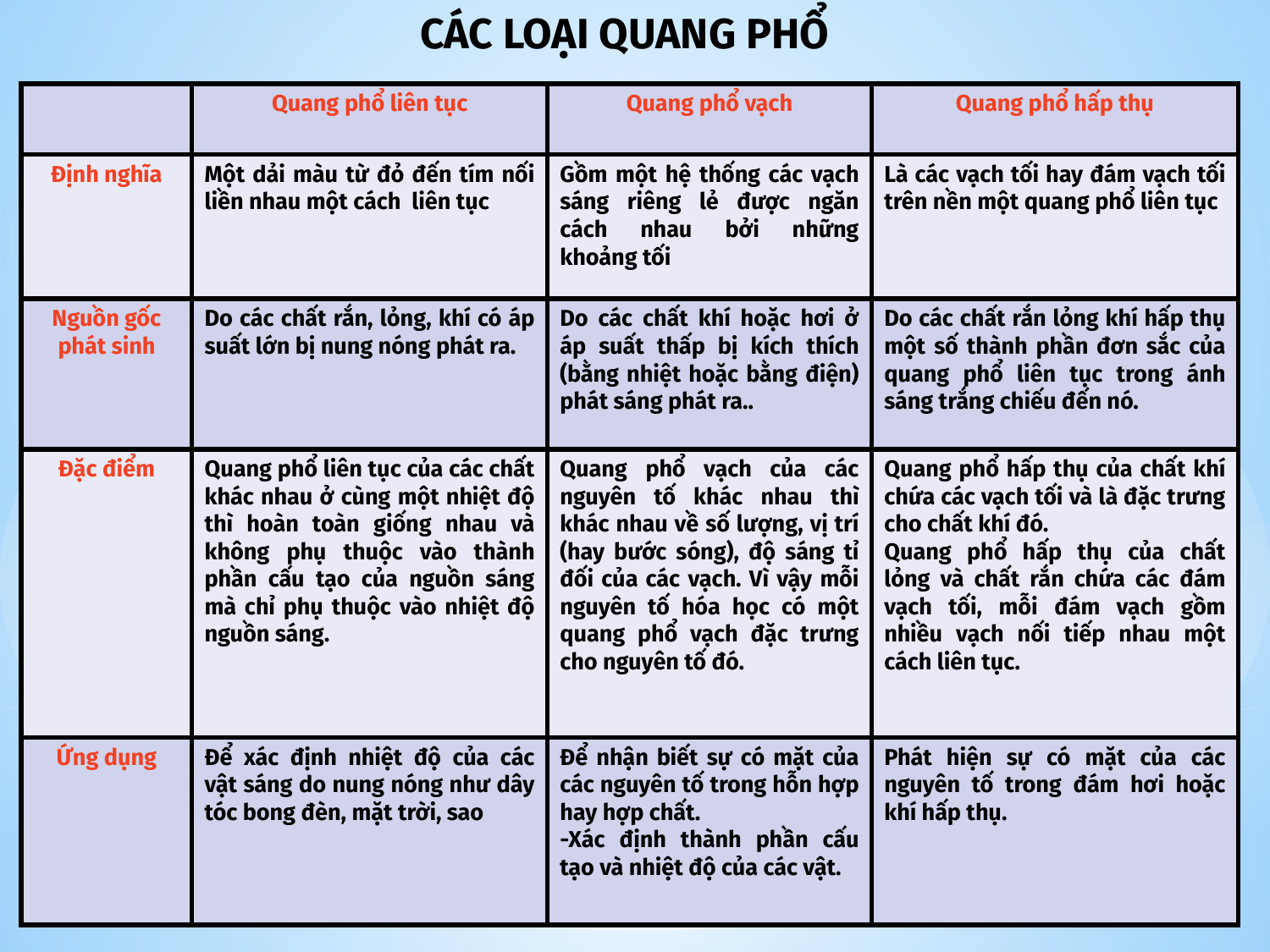

# CÁC LOẠI QUANG PHỔ
|  | Quang phổ liên tục | Quang phổ vạch | Quang phổ hấp thụ |
| --- | --- | --- | --- |
| Định nghĩa | Một dải màu từ đỏ đến tím nối liền nhau một cách liên tục | Gồm một hệ thống các vạch sáng riêng lẻ được ngăn cách nhau bởi những khoảng tối | Là các vạch tối hay đám vạch tối trên nền một quang phổ liên tục |
| Nguồn gốc phát sinh | Do các chất rắn, lỏng, khí có áp suất lớn bị nung nóng phát ra. | Do các chất khí hoặc hơi ở áp suất thấp bị kích thích (bằng nhiệt hoặc bằng điện) phát sáng phát ra.. | Do các chất rắn lỏng khí hấp thụ một số thành phần đơn sắc của quang phổ liên tục trong ánh sáng trắng chiếu đến nó. |
| Đặc điểm | Quang phổ liên tục của các chất khác nhau ở cùng một nhiệt độ thì hoàn toàn giống nhau và không phụ thuộc vào thành phần cấu tạo của nguồn sáng mà chỉ phụ thuộc vào nhiệt độ nguồn sáng. | Quang phổ vạch của các nguyên tố khác nhau thì khác nhau về số lượng, vị trí (hay bước sóng), độ sáng tỉ đối của các vạch. Vì vậy mỗi nguyên tố hóa học có một quang phổ vạch đặc trưng cho nguyên tố đó. | Quang phổ hấp thụ của chất khí chứa các vạch tối và là đặc trưng cho chất khí đó. Quang phổ hấp thụ của chất lỏng và chất rắn chứa các đám vạch tối, mỗi đám vạch gồm nhiều vạch nối tiếp nhau một cách liên tục. |
| Ứng dụng | Để xác định nhiệt độ của các vật sáng do nung nóng như dây tóc bong đèn, mặt trời, sao | Để nhận biết sự có mặt của các nguyên tố trong hỗn hợp hay hợp chất. -Xác định thành phần cấu tạo và nhiệt độ của các vật. | Phát hiện sự có mặt của các nguyên tố trong đám hơi hoặc khí hấp thụ. |